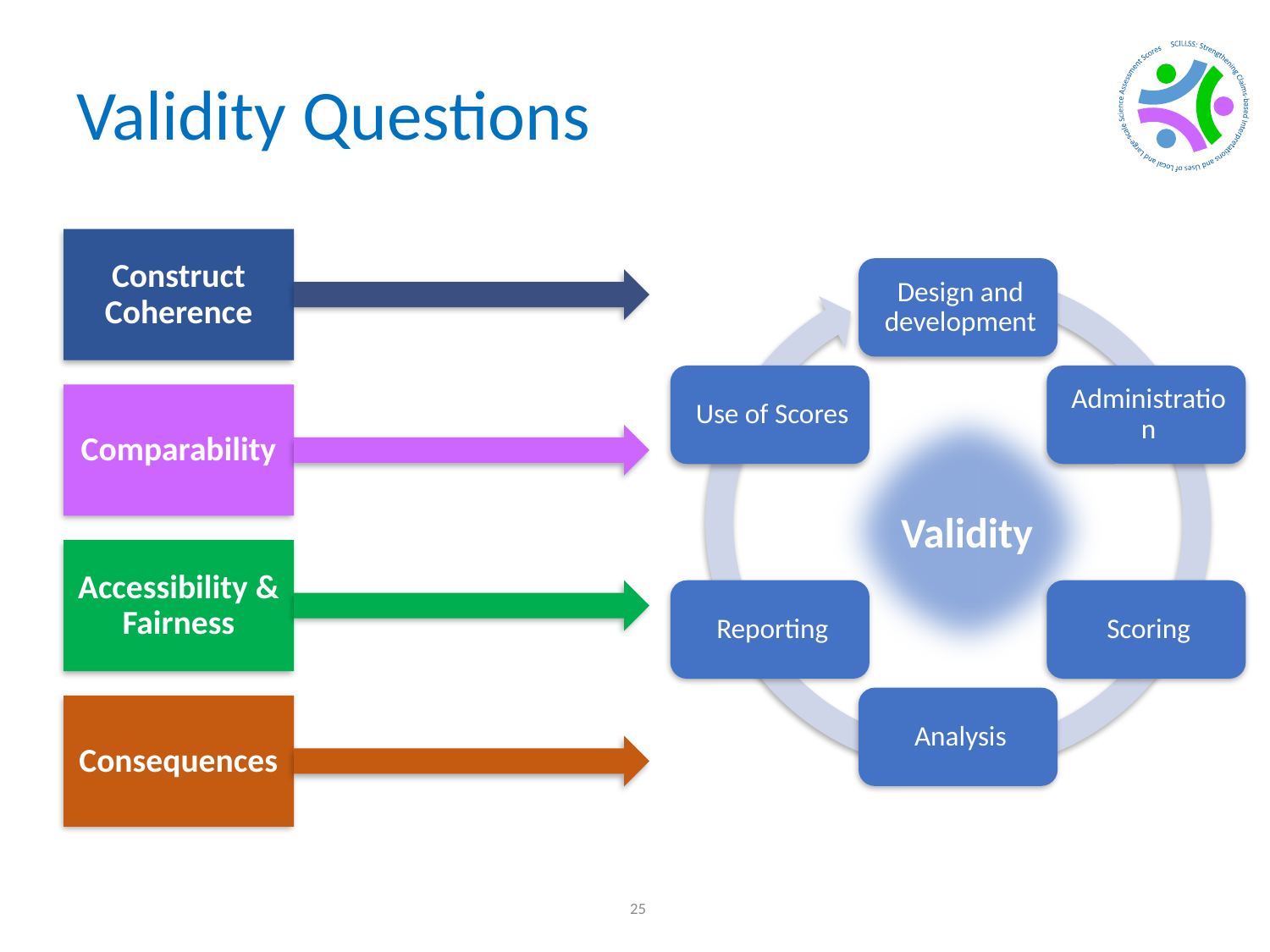

# Validity Questions
Construct Coherence
Design and development
Administration
Scoring
Analysis
Reporting
Use of Scores
Validity

Comparability

Accessibility & Fairness

Consequences

25